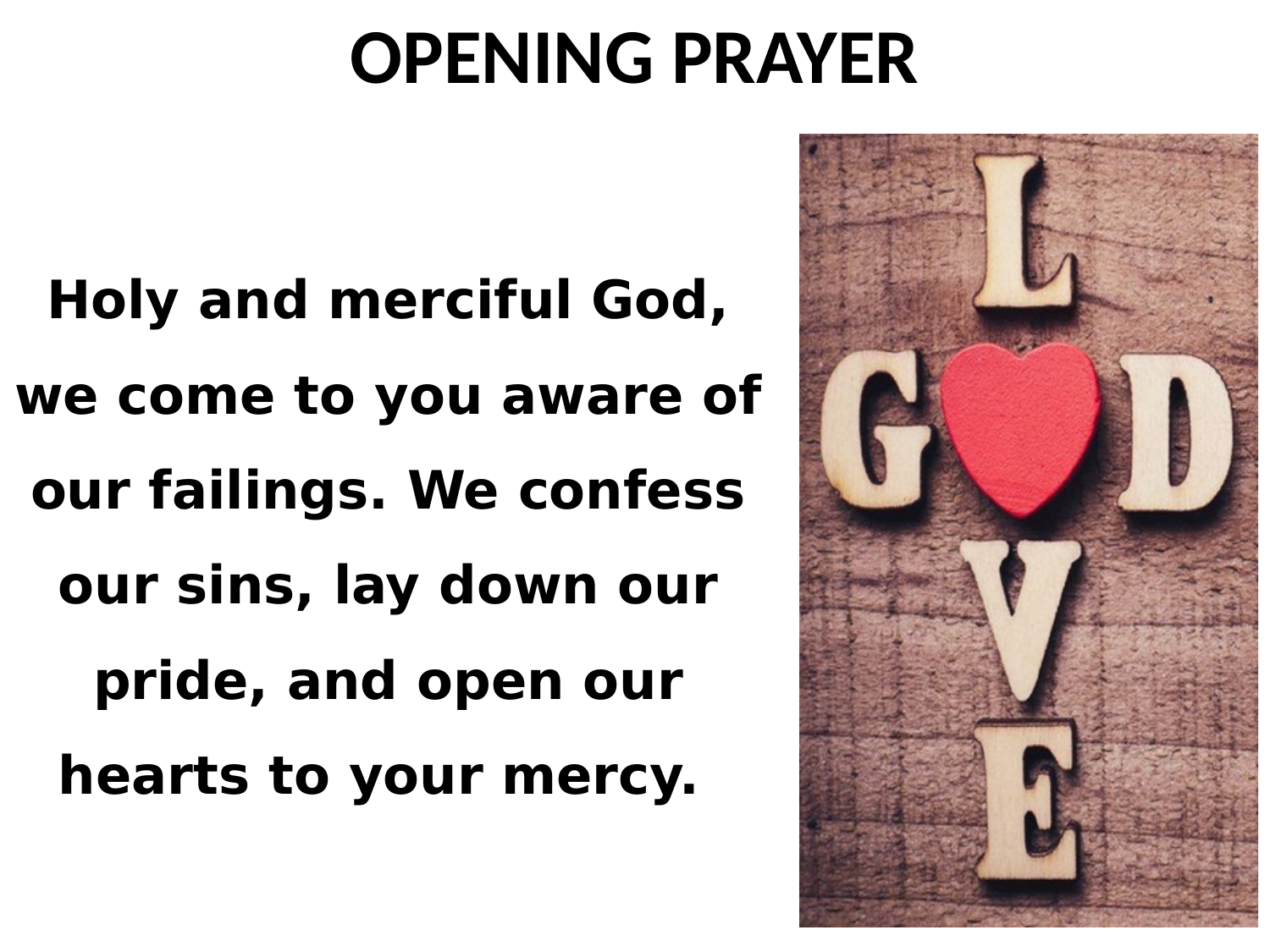

Holy and merciful God, we come to you aware of our failings. We confess our sins, lay down our pride, and open our hearts to your mercy.